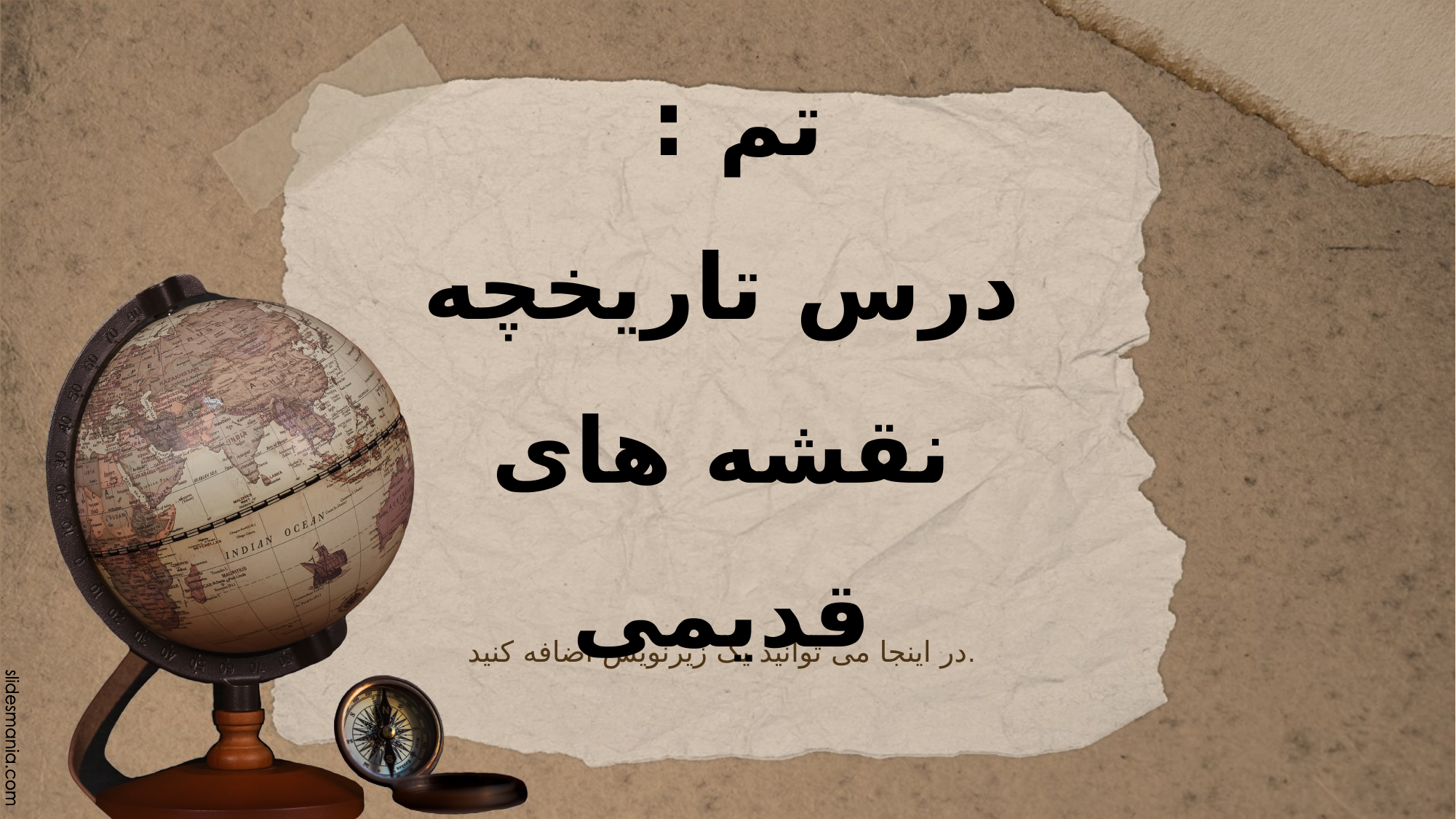

# تم : درس تاریخچه نقشه های قدیمی
در اینجا می توانید یک زیرنویس اضافه کنید.